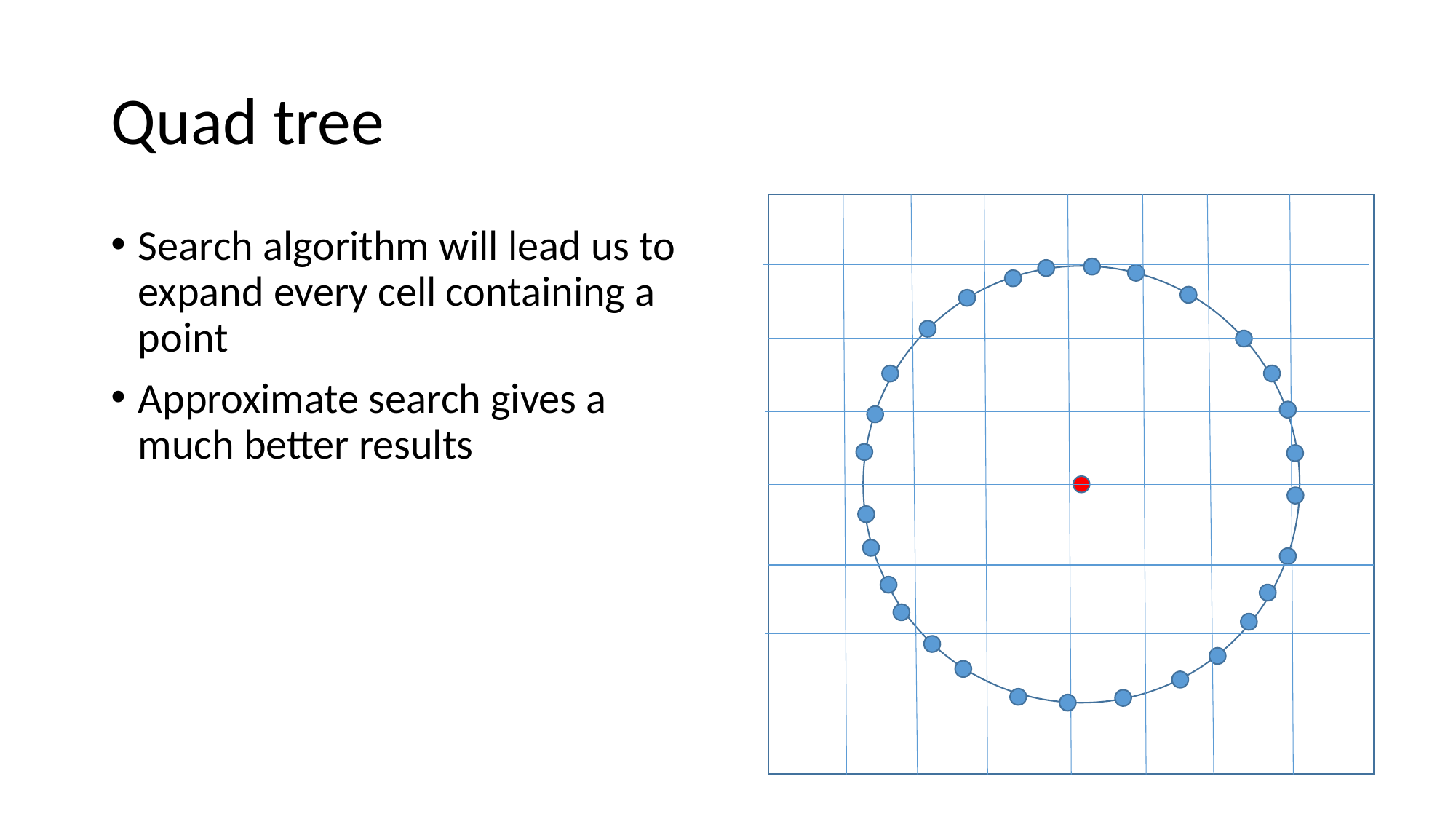

# Quad tree

Search algorithm will lead us to expand every cell containing a point
Approximate search gives a much better results